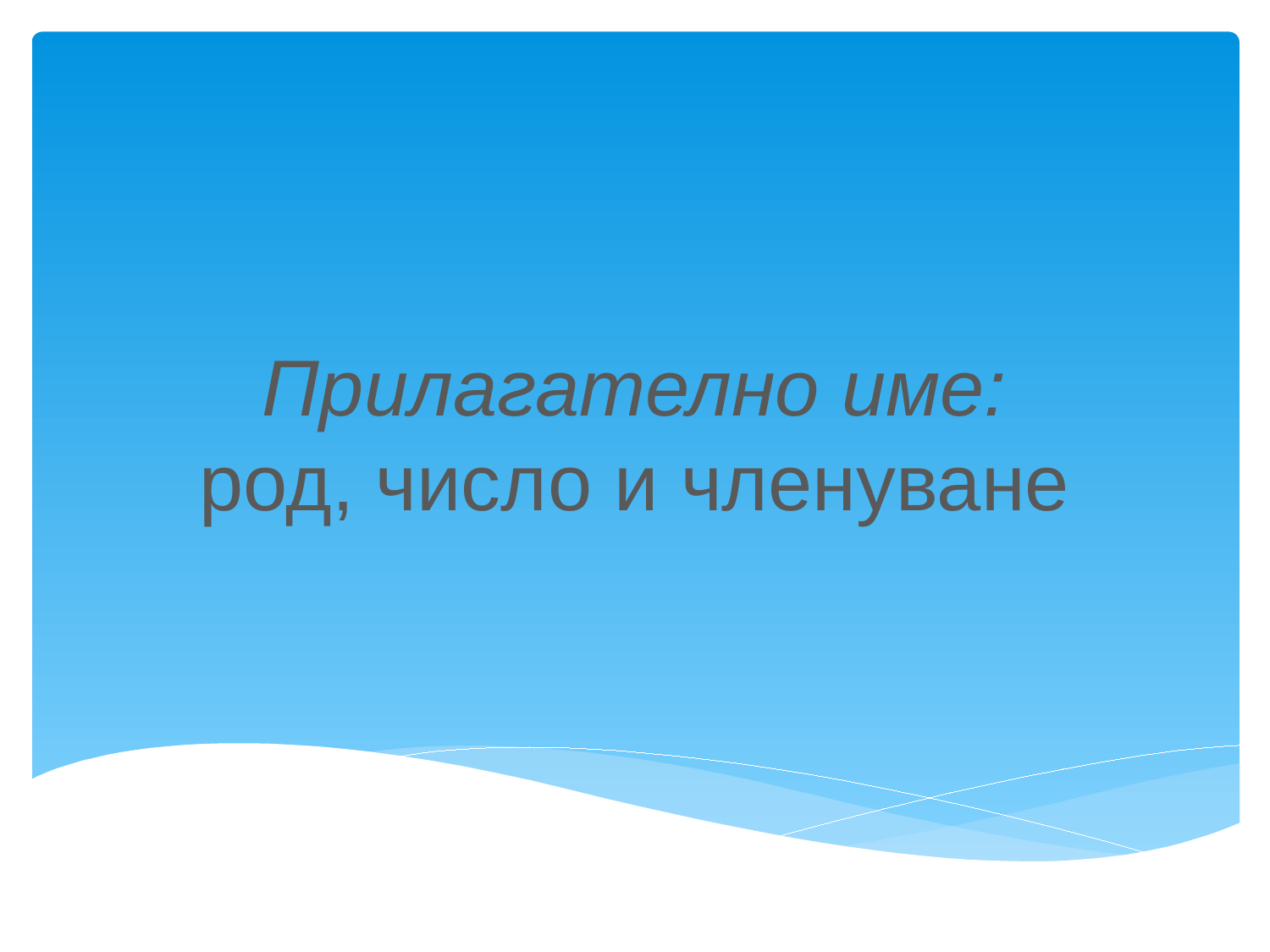

# Прилагателно име: род, число и членуване